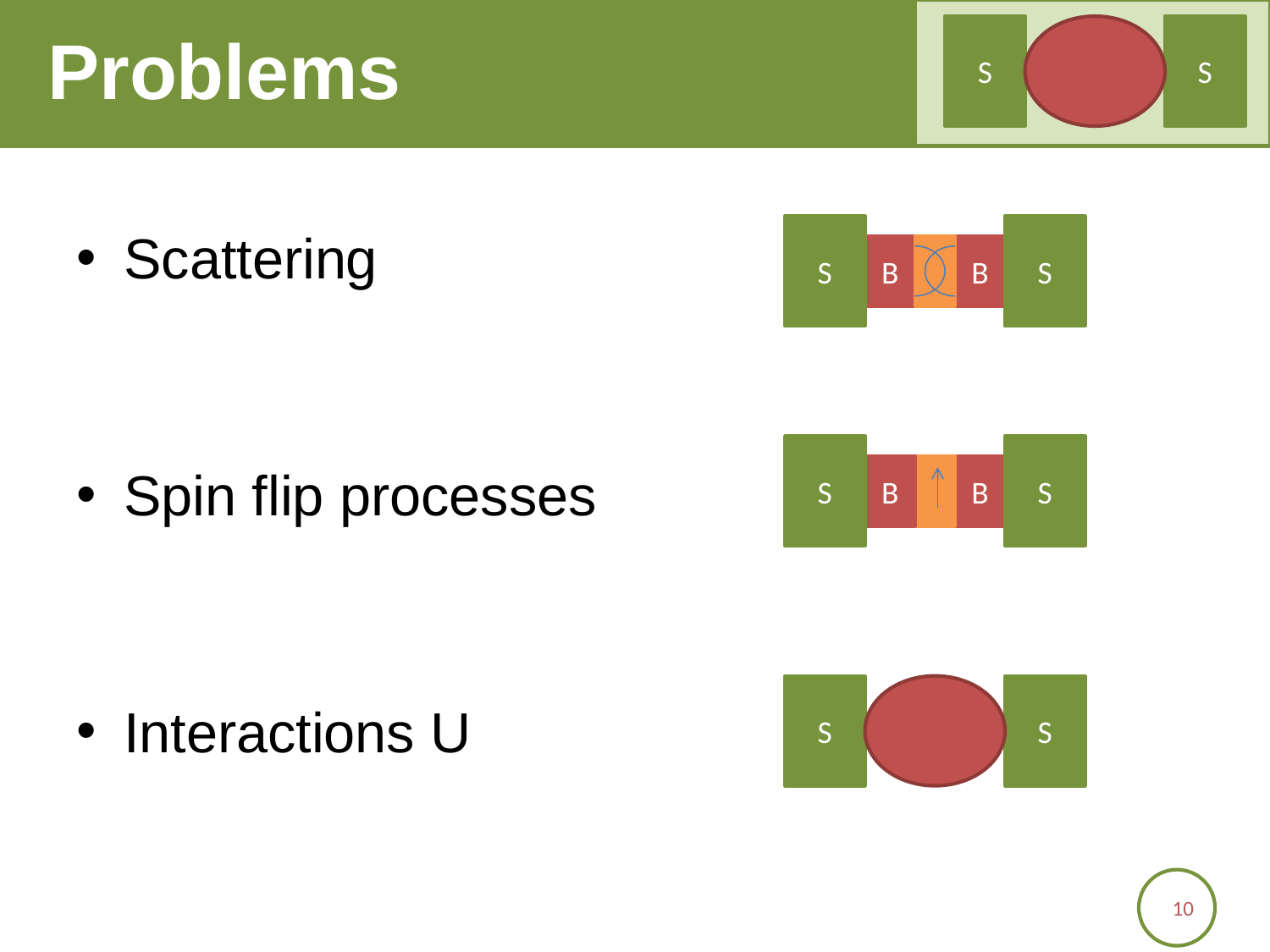

# Problems
S

S
Scattering

Spin flip processes

Interactions U

S
S
B

B
S
S
B

B
S

S
10